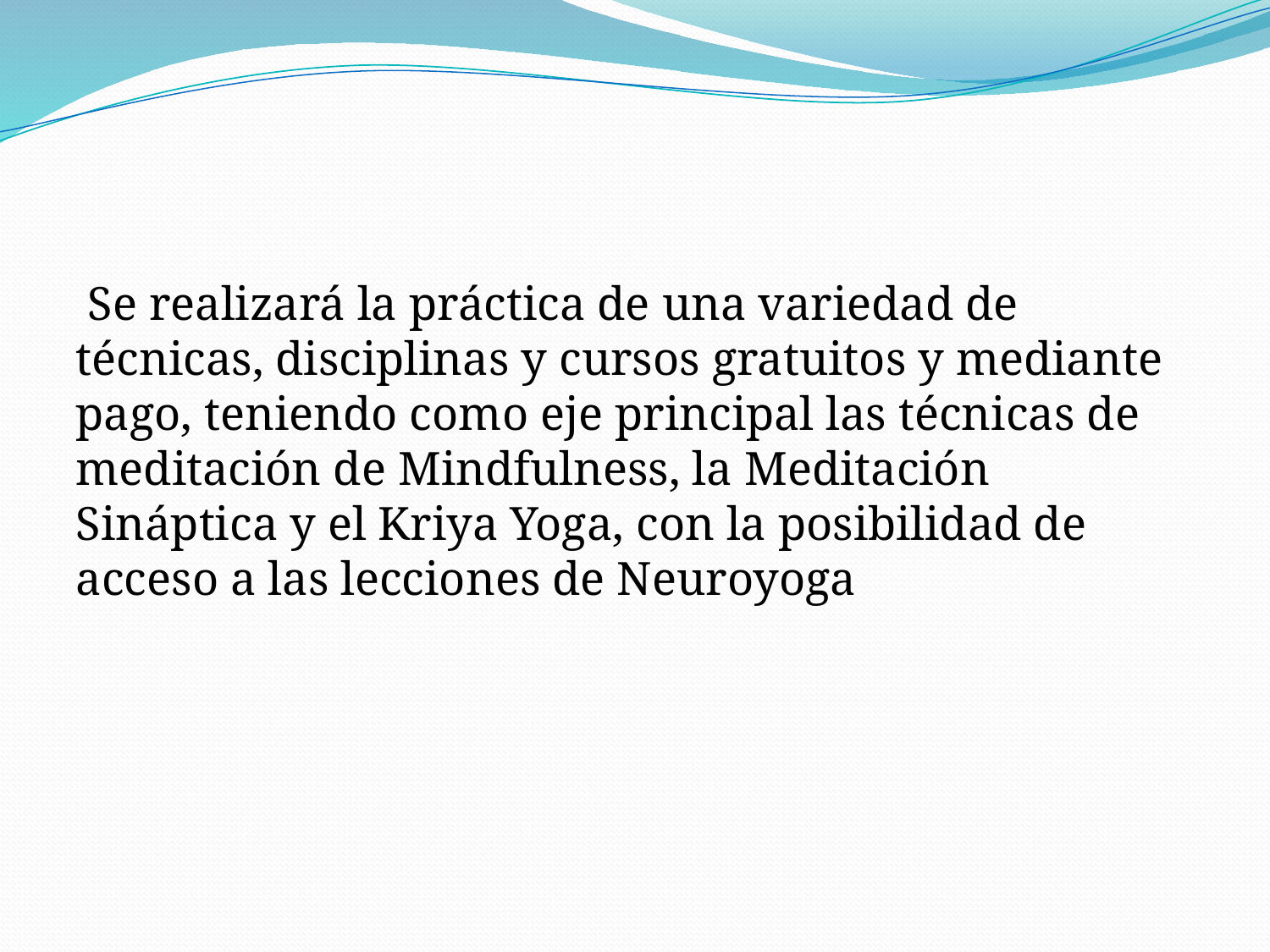

Se realizará la práctica de una variedad de técnicas, disciplinas y cursos gratuitos y mediante pago, teniendo como eje principal las técnicas de meditación de Mindfulness, la Meditación Sináptica y el Kriya Yoga, con la posibilidad de acceso a las lecciones de Neuroyoga